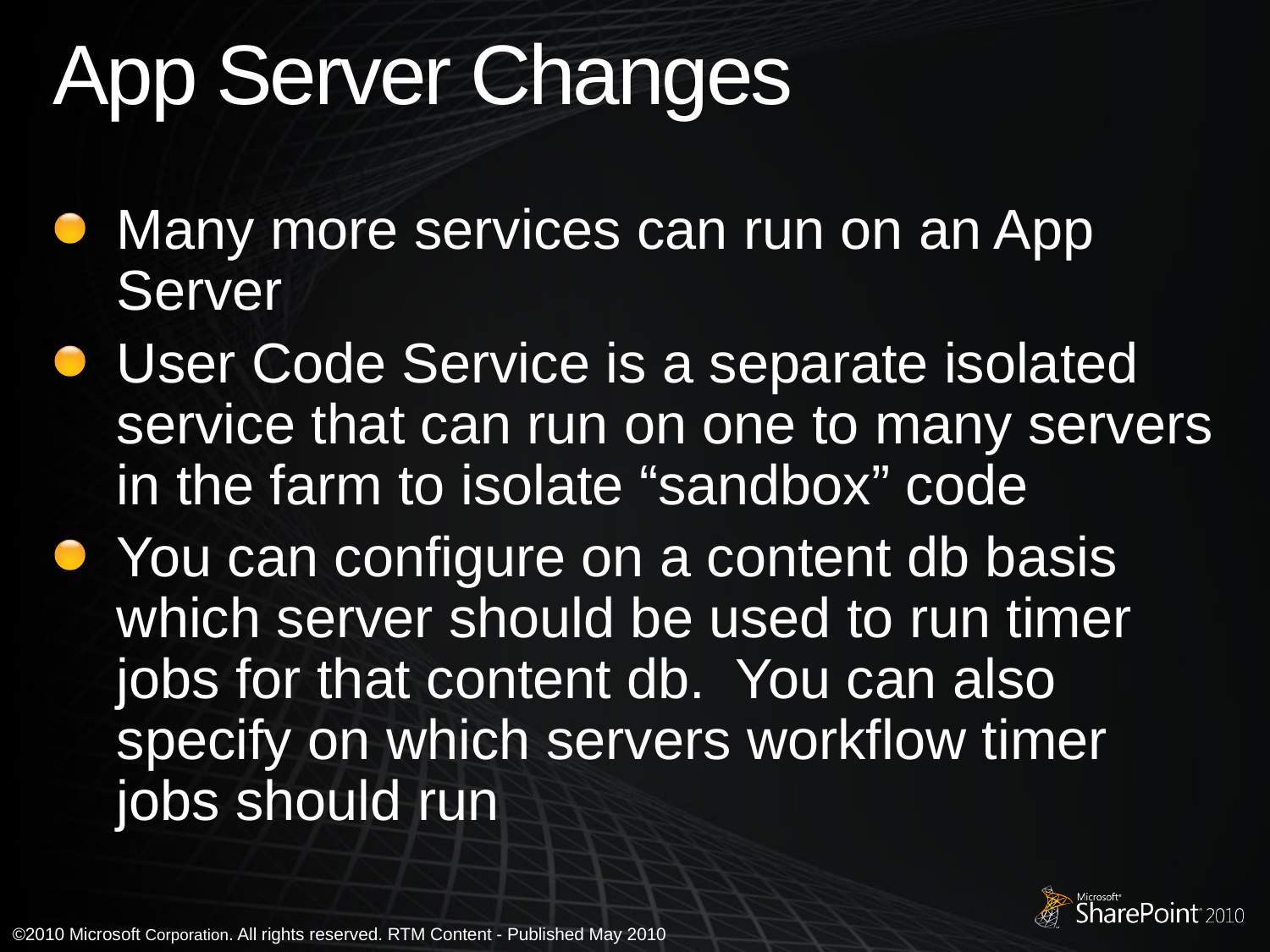

# App Server Changes
Many more services can run on an App Server
User Code Service is a separate isolated service that can run on one to many servers in the farm to isolate “sandbox” code
You can configure on a content db basis which server should be used to run timer jobs for that content db.  You can also specify on which servers workflow timer jobs should run